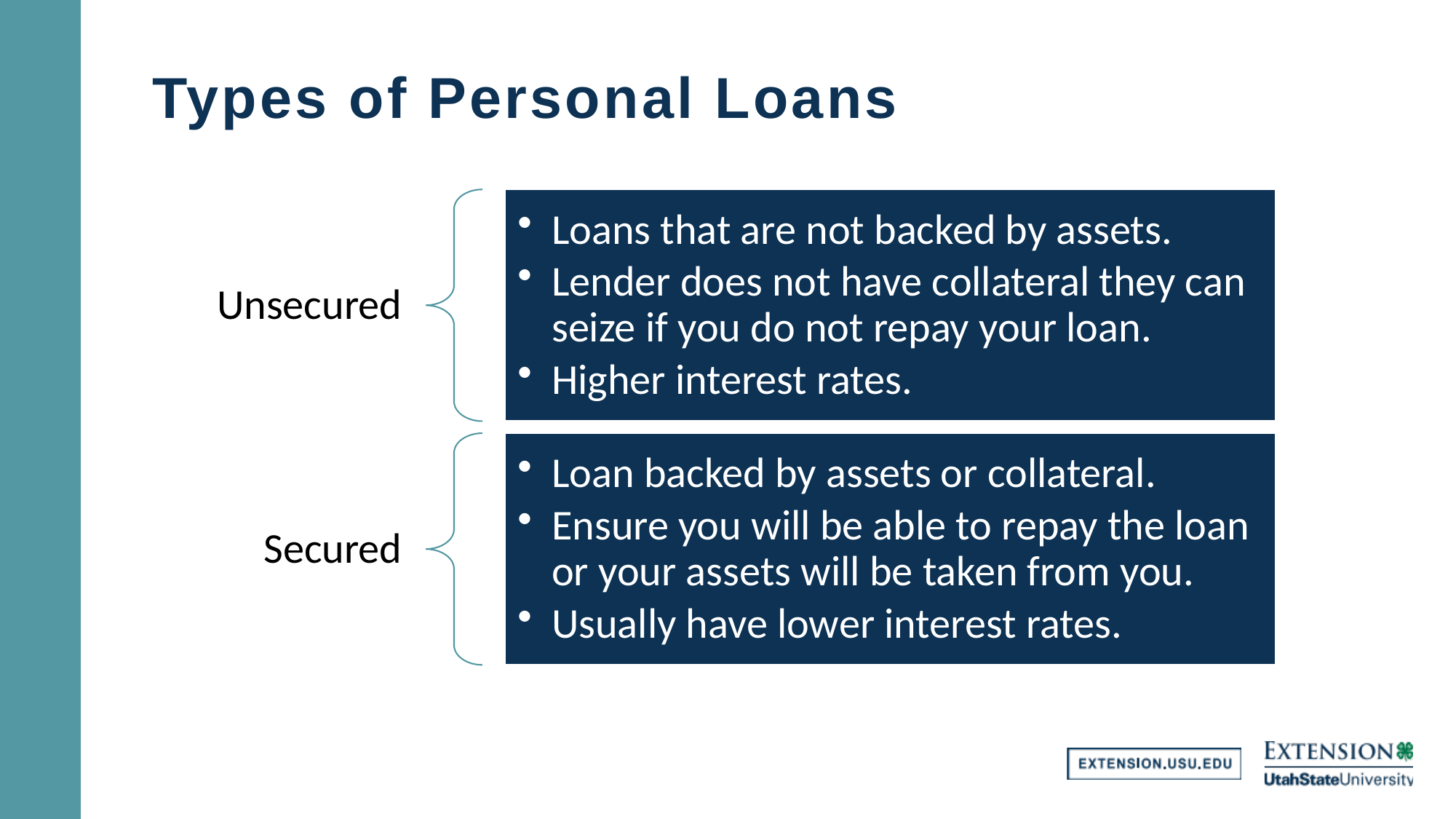

# Types of Personal Loans
Unsecured
Loans that are not backed by assets.
Lender does not have collateral they can seize if you do not repay your loan.
Higher interest rates.
Secured
Loan backed by assets or collateral.
Ensure you will be able to repay the loan or your assets will be taken from you.
Usually have lower interest rates.